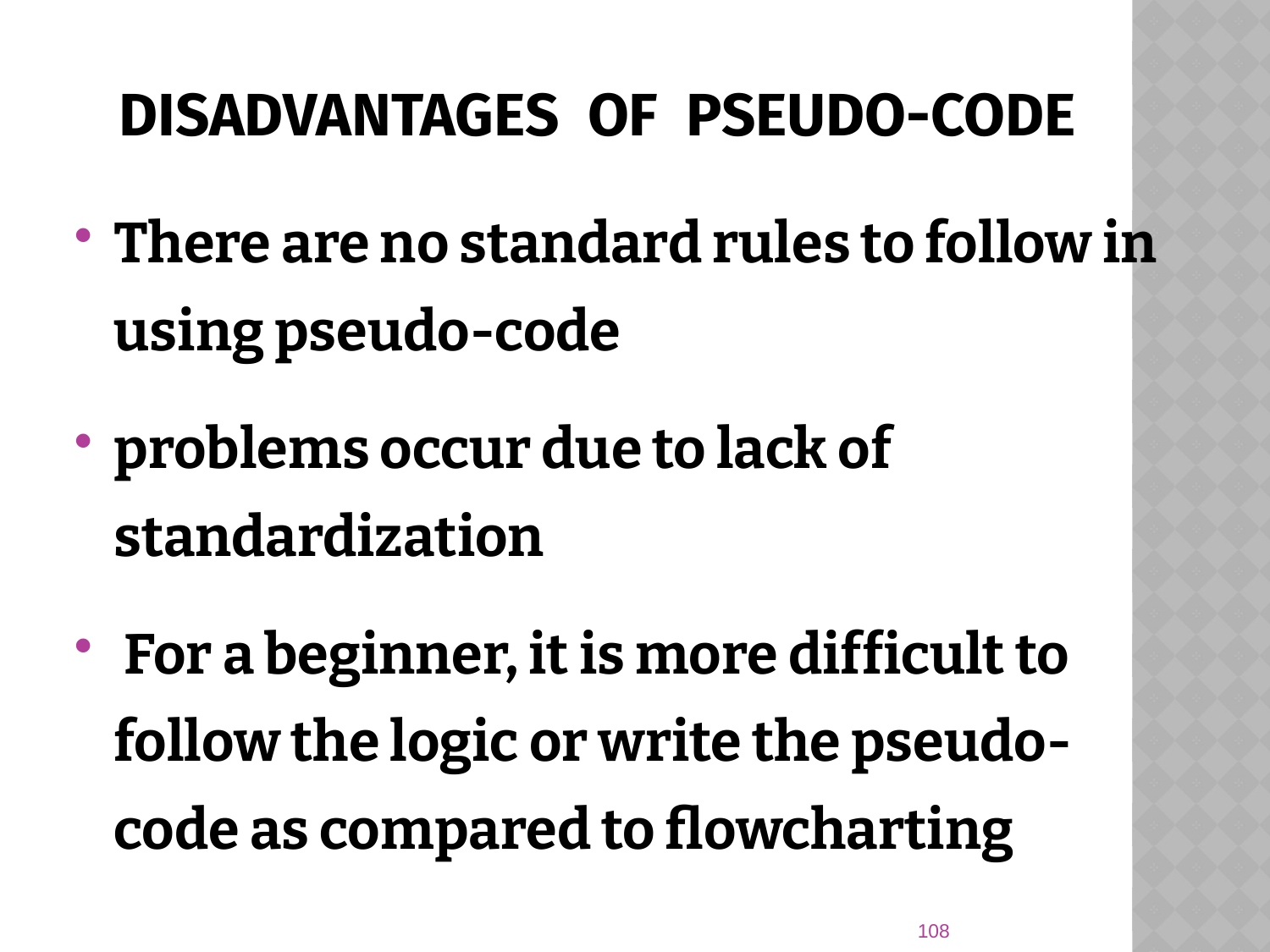

# DisAdvantages  of  Pseudo-Code
There are no standard rules to follow in using pseudo-code

problems occur due to lack of standardization

 For a beginner, it is more difficult to follow the logic or write the pseudo-code as compared to flowcharting
108